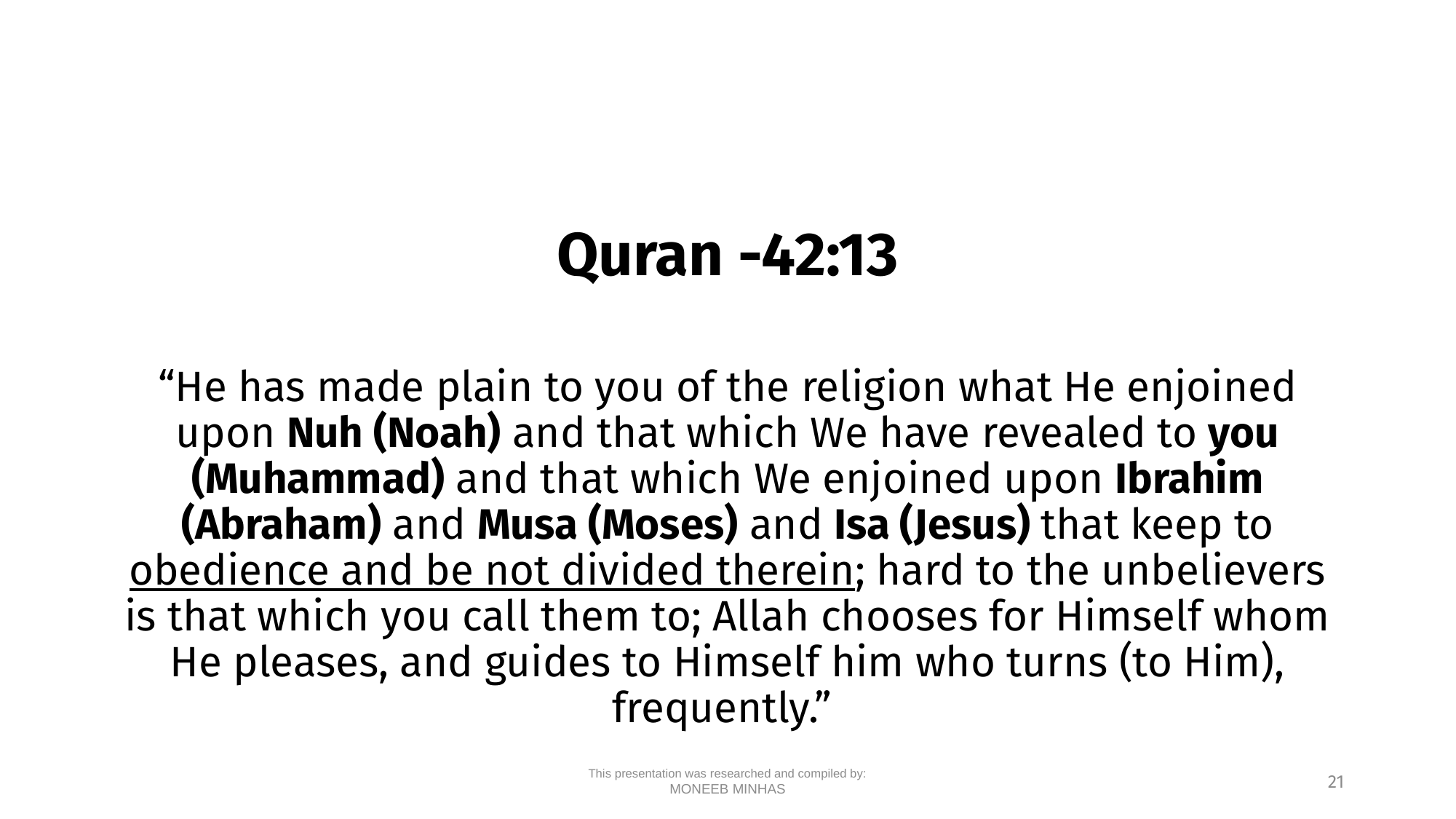

#
Quran -42:13

“He has made plain to you of the religion what He enjoined upon Nuh (Noah) and that which We have revealed to you (Muhammad) and that which We enjoined upon Ibrahim (Abraham) and Musa (Moses) and Isa (Jesus) that keep to obedience and be not divided therein; hard to the unbelievers is that which you call them to; Allah chooses for Himself whom He pleases, and guides to Himself him who turns (to Him), frequently.”
This presentation was researched and compiled by:
MONEEB MINHAS
21